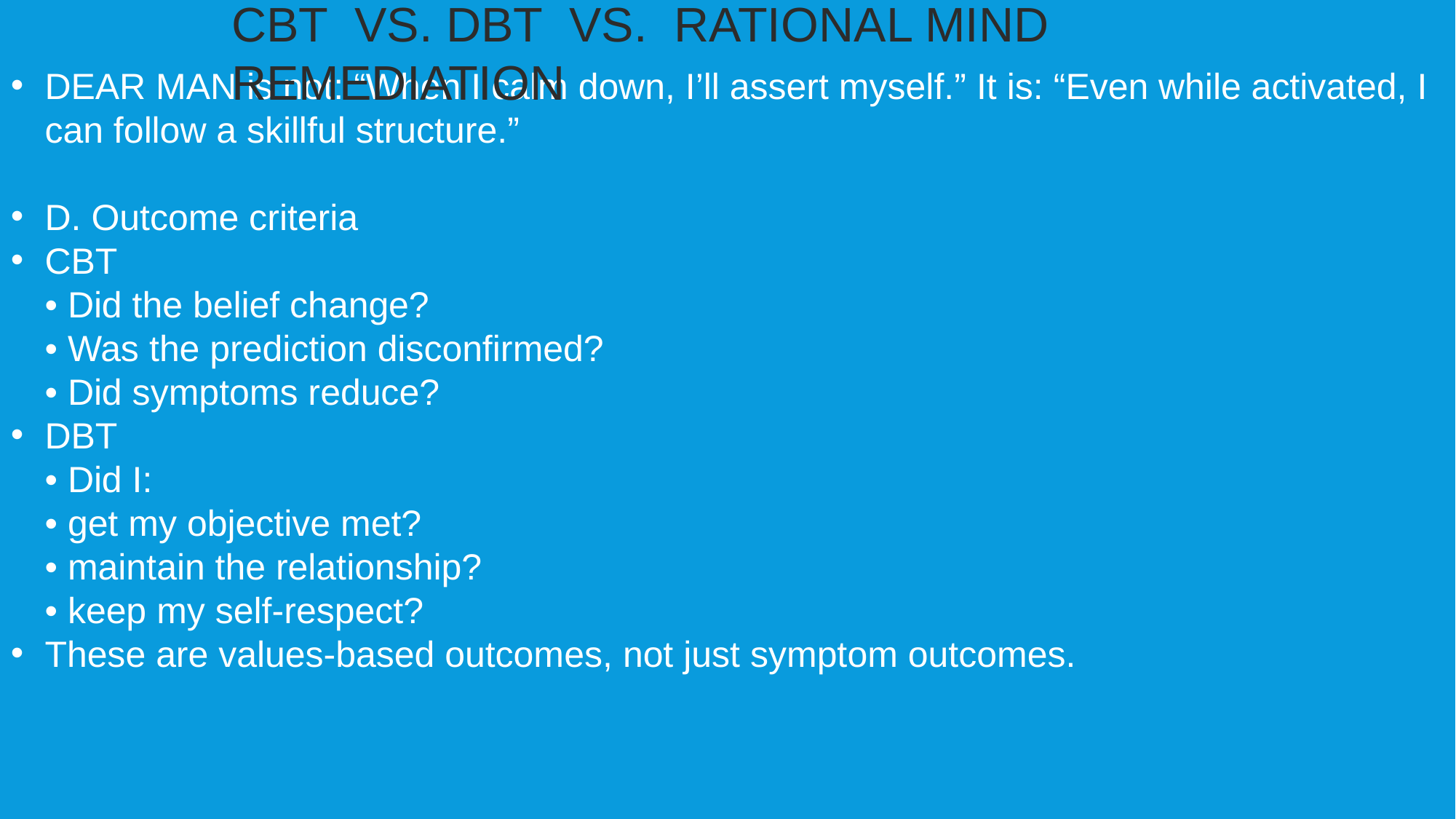

CBT  VS. DBT  VS.  RATIONAL MIND REMEDIATION
DEAR MAN is not: “When I calm down, I’ll assert myself.” It is: “Even while activated, I can follow a skillful structure.”

D. Outcome criteria
CBT
• Did the belief change?
• Was the prediction disconfirmed?
• Did symptoms reduce?
DBT
• Did I:
• get my objective met?
• maintain the relationship?
• keep my self-respect?
These are values-based outcomes, not just symptom outcomes.